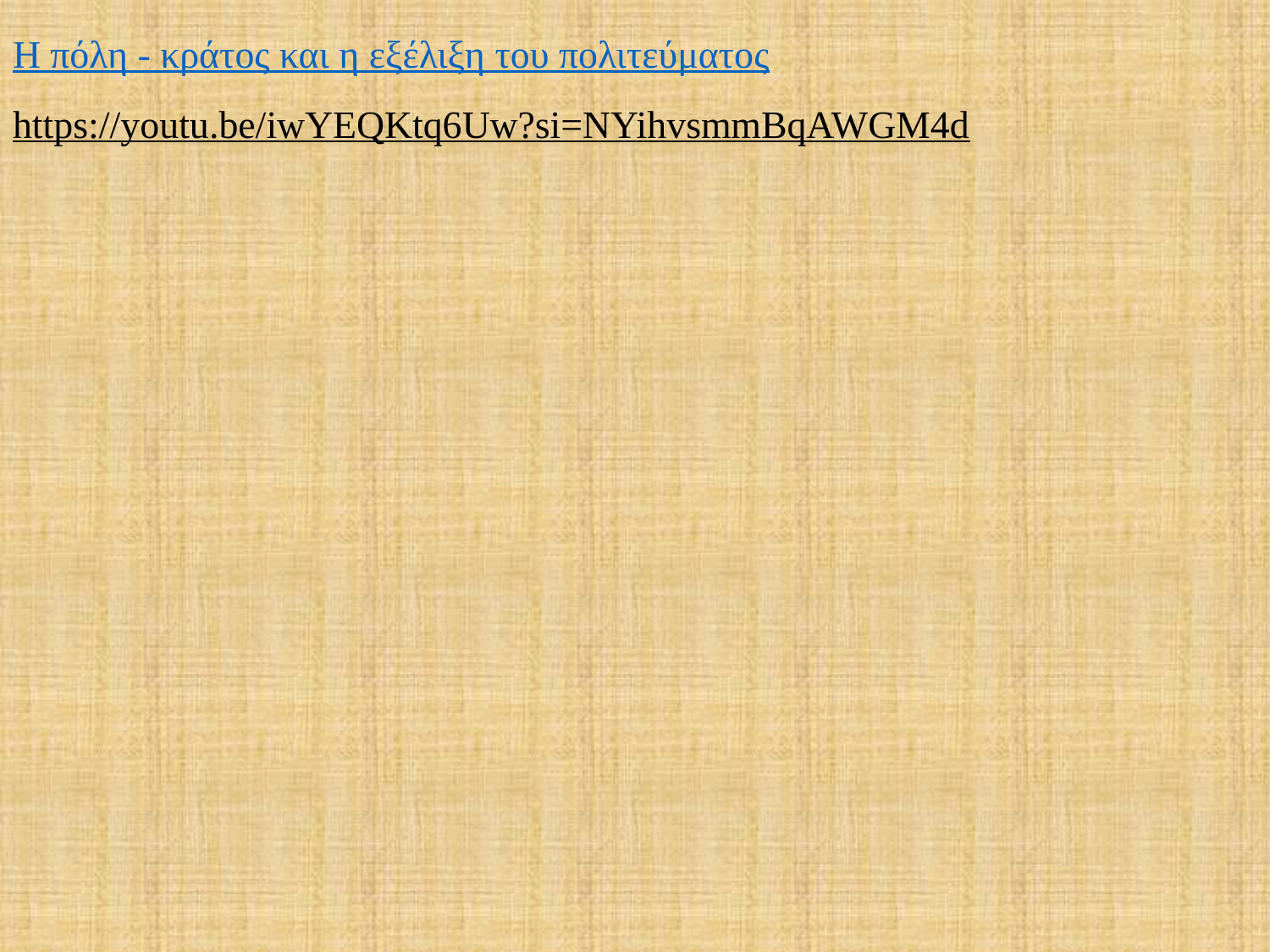

Η πόλη - κράτος και η εξέλιξη του πολιτεύματος
https://youtu.be/iwYEQKtq6Uw?si=NYihvsmmBqAWGM4d